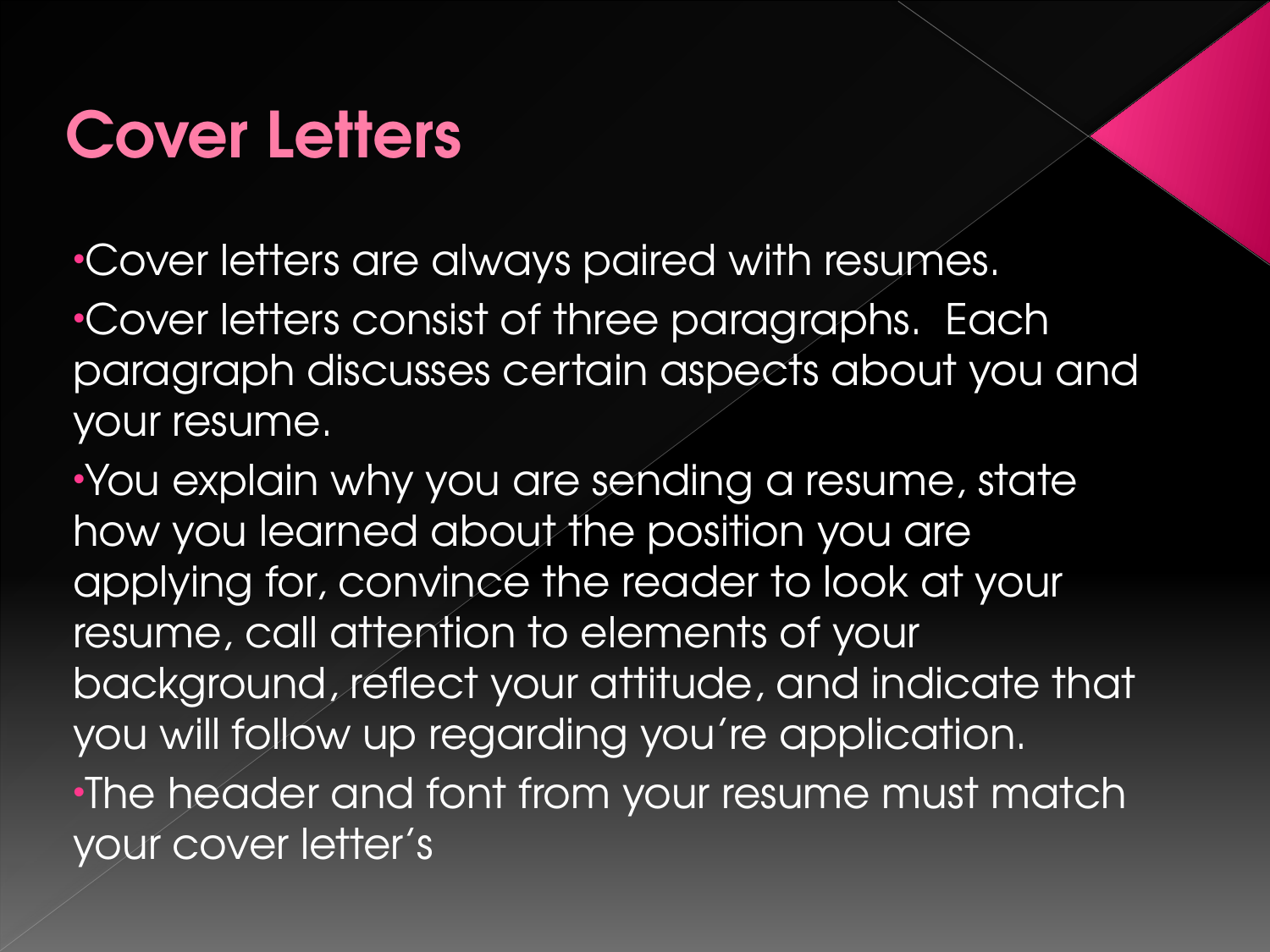

# Cover Letters
Cover letters are always paired with resumes.
Cover letters consist of three paragraphs.  Each paragraph discusses certain aspects about you and your resume.
You explain why you are sending a resume, state how you learned about the position you are applying for, convince the reader to look at your resume, call attention to elements of your background, reflect your attitude, and indicate that you will follow up regarding you’re application.
The header and font from your resume must match your cover letter’s